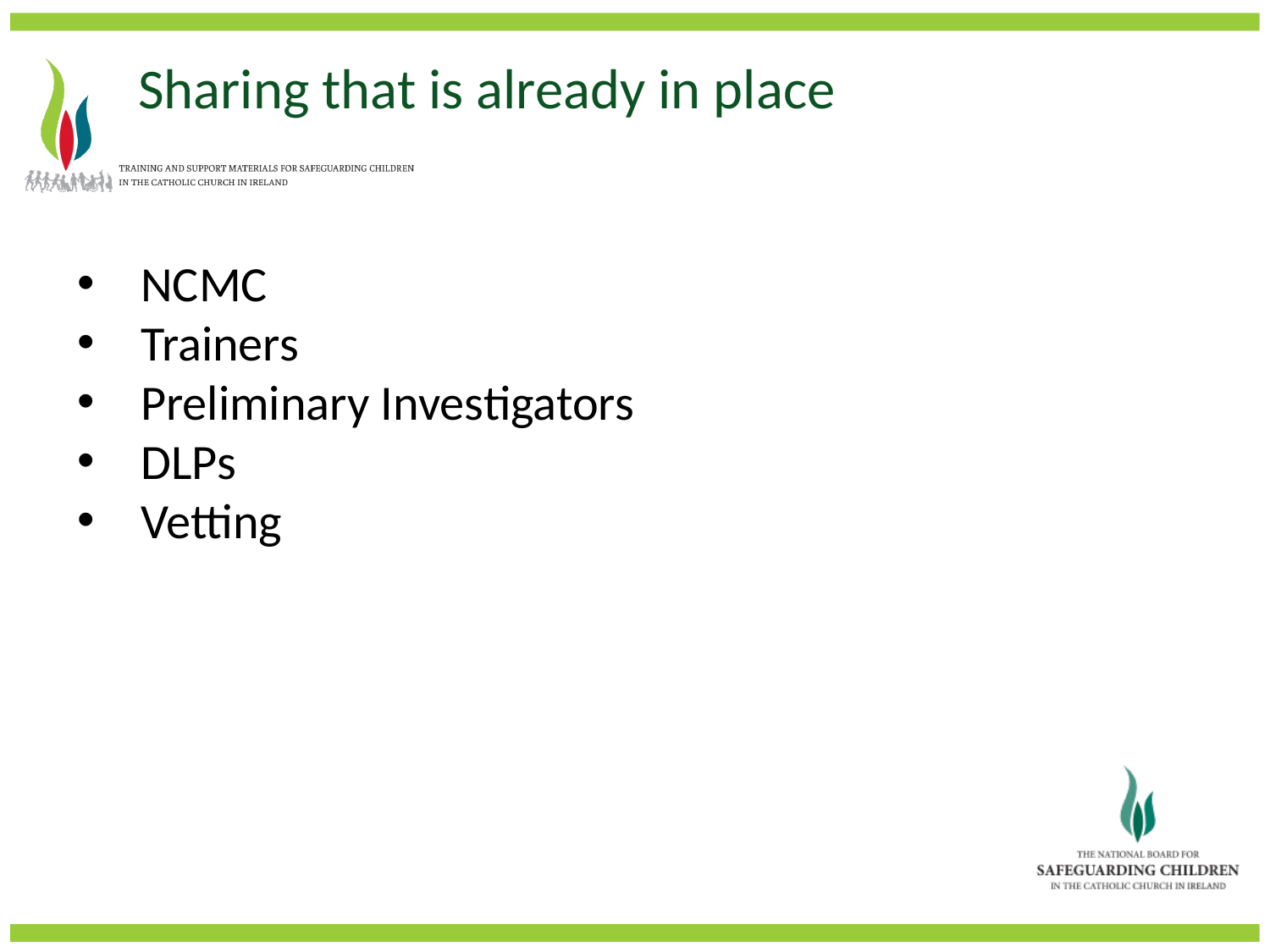

Sharing that is already in place
NCMC
Trainers
Preliminary Investigators
DLPs
Vetting